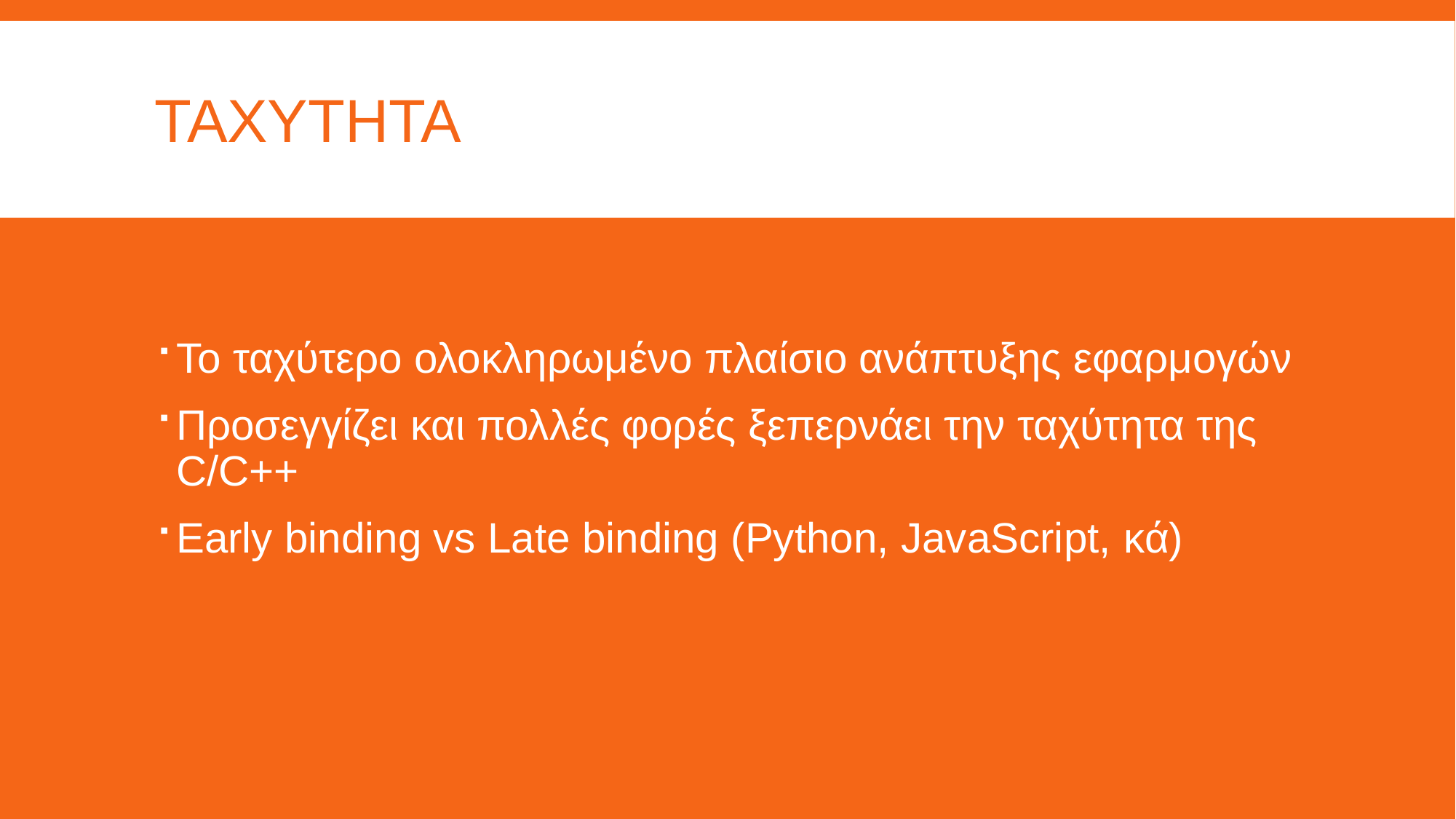

# Taxythta
Το ταχύτερο ολοκληρωμένο πλαίσιο ανάπτυξης εφαρμογών
Προσεγγίζει και πολλές φορές ξεπερνάει την ταχύτητα της C/C++
Early binding vs Late binding (Python, JavaScript, κά)